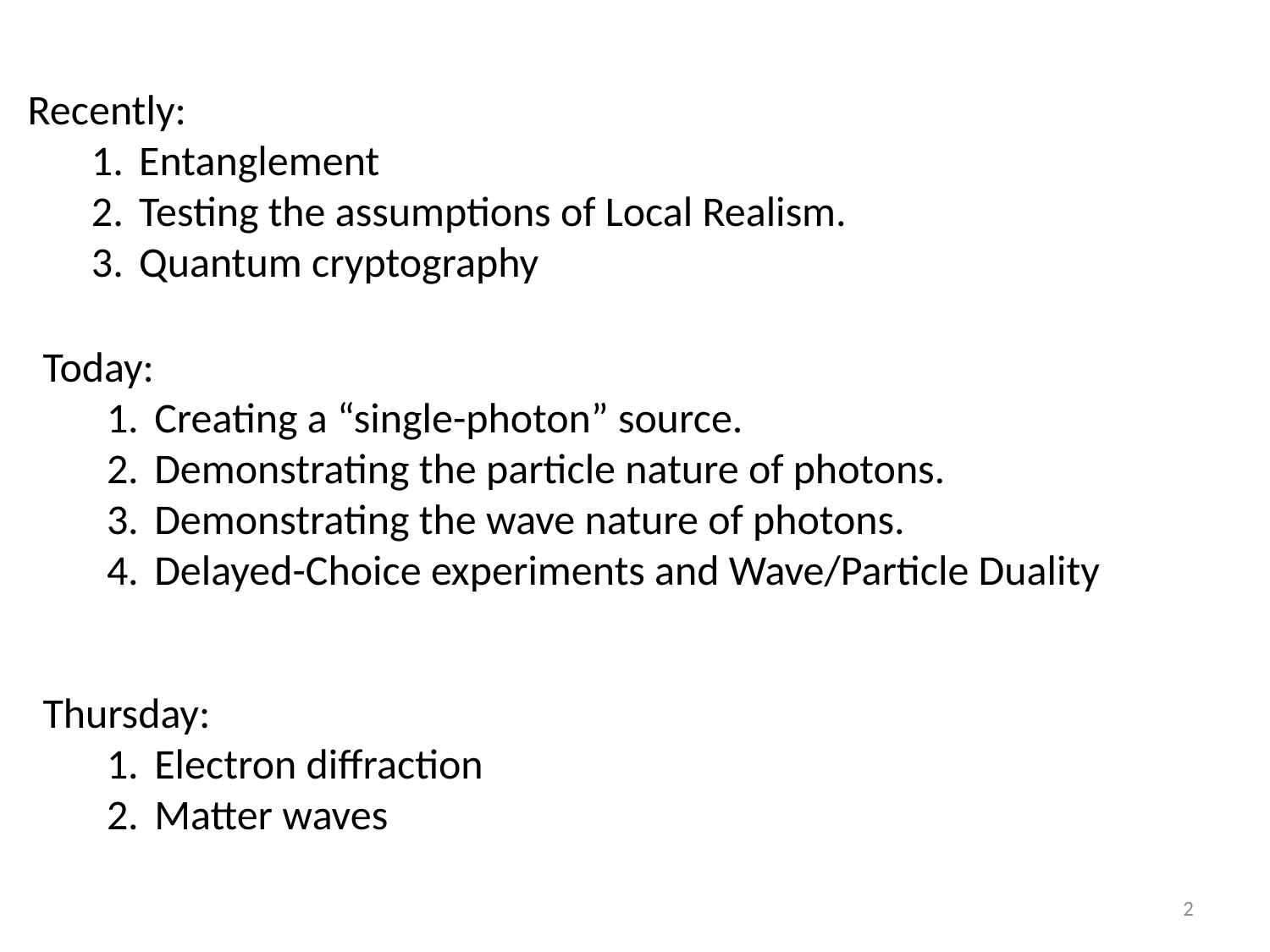

Recently:
Entanglement
Testing the assumptions of Local Realism.
Quantum cryptography
Today:
Creating a “single-photon” source.
Demonstrating the particle nature of photons.
Demonstrating the wave nature of photons.
Delayed-Choice experiments and Wave/Particle Duality
Thursday:
Electron diffraction
Matter waves
2